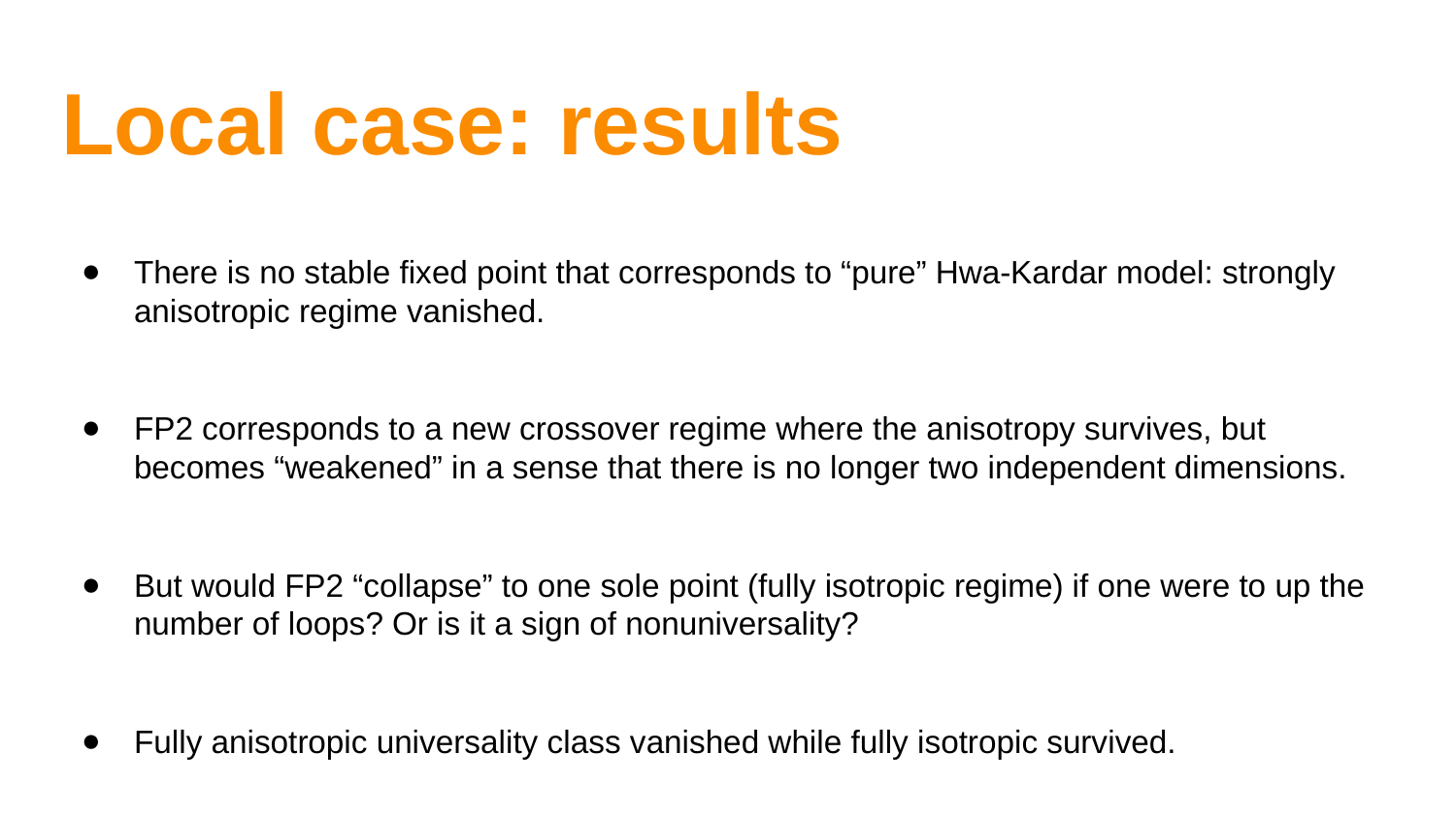

# Local case: results

There is no stable fixed point that corresponds to “pure” Hwa-Kardar model: strongly anisotropic regime vanished.

FP2 corresponds to a new crossover regime where the anisotropy survives, but becomes “weakened” in a sense that there is no longer two independent dimensions.

But would FP2 “collapse” to one sole point (fully isotropic regime) if one were to up the number of loops? Or is it a sign of nonuniversality?

Fully anisotropic universality class vanished while fully isotropic survived.